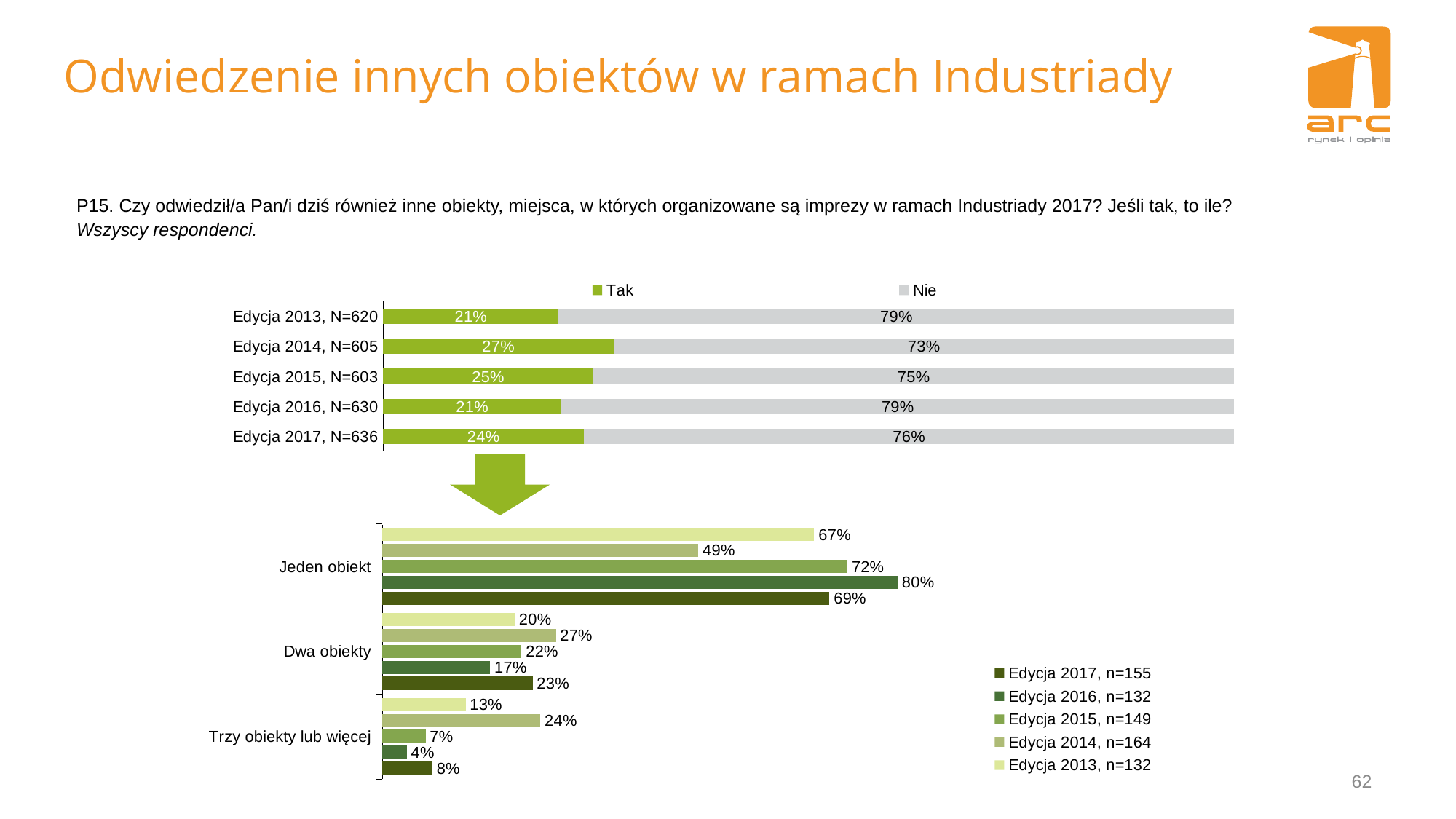

# Odwiedzenie innych obiektów w ramach Industriady

P15. Czy odwiedził/a Pan/i dziś również inne obiekty, miejsca, w których organizowane są imprezy w ramach Industriady 2017? Jeśli tak, to ile?
Wszyscy respondenci.

### Chart

| Category | Tak | Nie |
|---|---|---|
| Edycja 2013, N=620 | 0.2064516129032258 | 0.7935483870967742 |
| Edycja 2014, N=605 | 0.27107438016528995 | 0.7289256198347122 |
| Edycja 2015, N=603 | 0.2470000000000003 | 0.7530000000000013 |
| Edycja 2016, N=630 | 0.20952380952380953 | 0.7904761904761906 |
| Edycja 2017, N=636 | 0.2358490566037736 | 0.7641509433962267 |

### Chart

| Category | Edycja 2013, n=132 | Edycja 2014, n=164 | Edycja 2015, n=149 | Edycja 2016, n=132 | Edycja 2017, n=155 |
|---|---|---|---|---|---|
| Jeden obiekt | 0.6666666666666666 | 0.4880000000000003 | 0.7180000000000006 | 0.7954545454545454 | 0.6903225806451613 |
| Dwa obiekty | 0.2045454545454552 | 0.268 | 0.2150000000000003 | 0.16666666666666669 | 0.2322580645161295 |
| Trzy obiekty lub więcej | 0.12878787878787878 | 0.24400000000000024 | 0.067 | 0.037878787878787956 | 0.07741935483870983 |
62